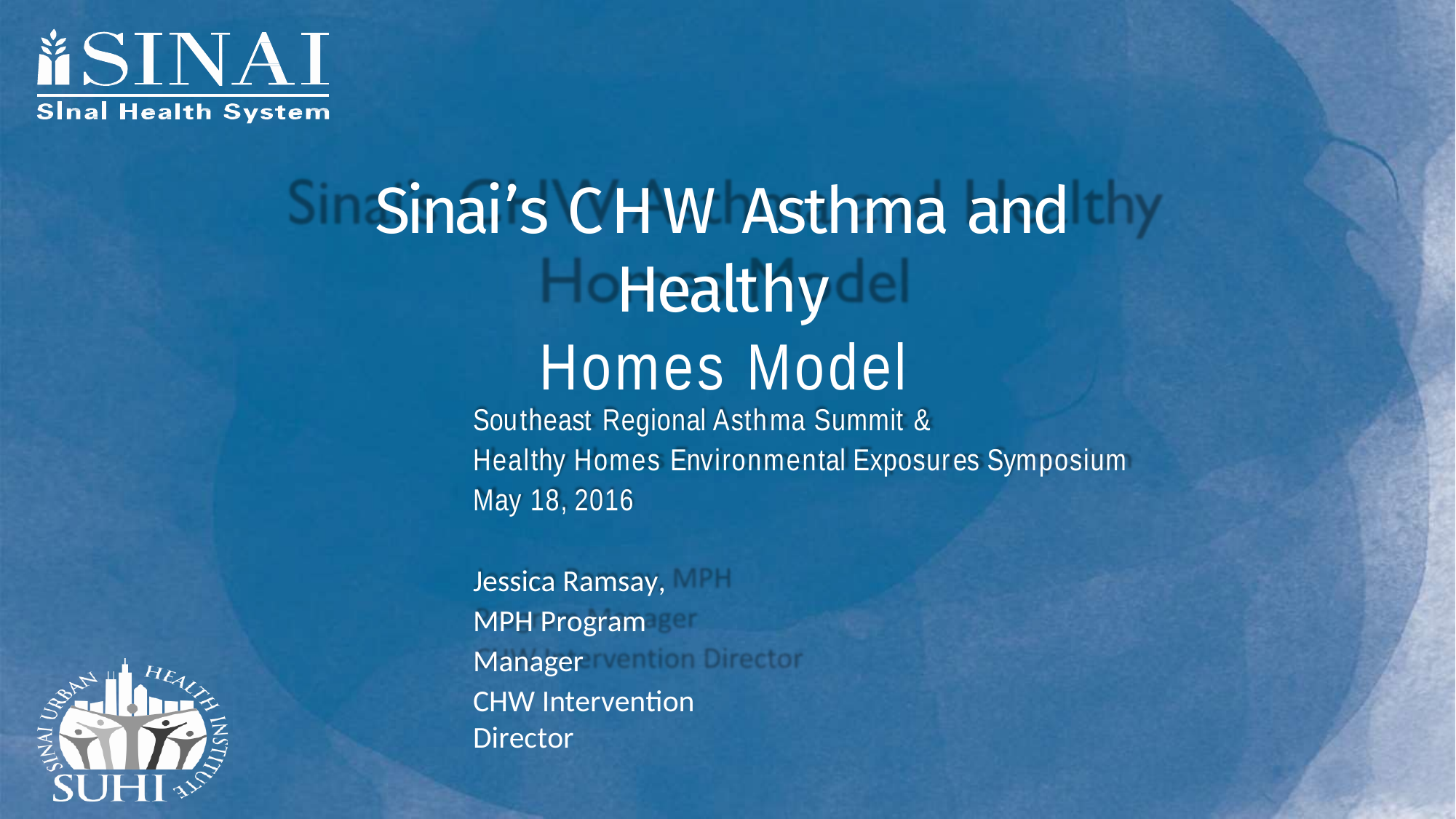

Sinai’s CHW Asthma and Healthy
Homes Model

Southeast Regional Asthma Summit &
Healthy Homes Environmental Exposures Symposium May 18, 2016

Jessica Ramsay, MPH Program Manager
CHW Intervention Director